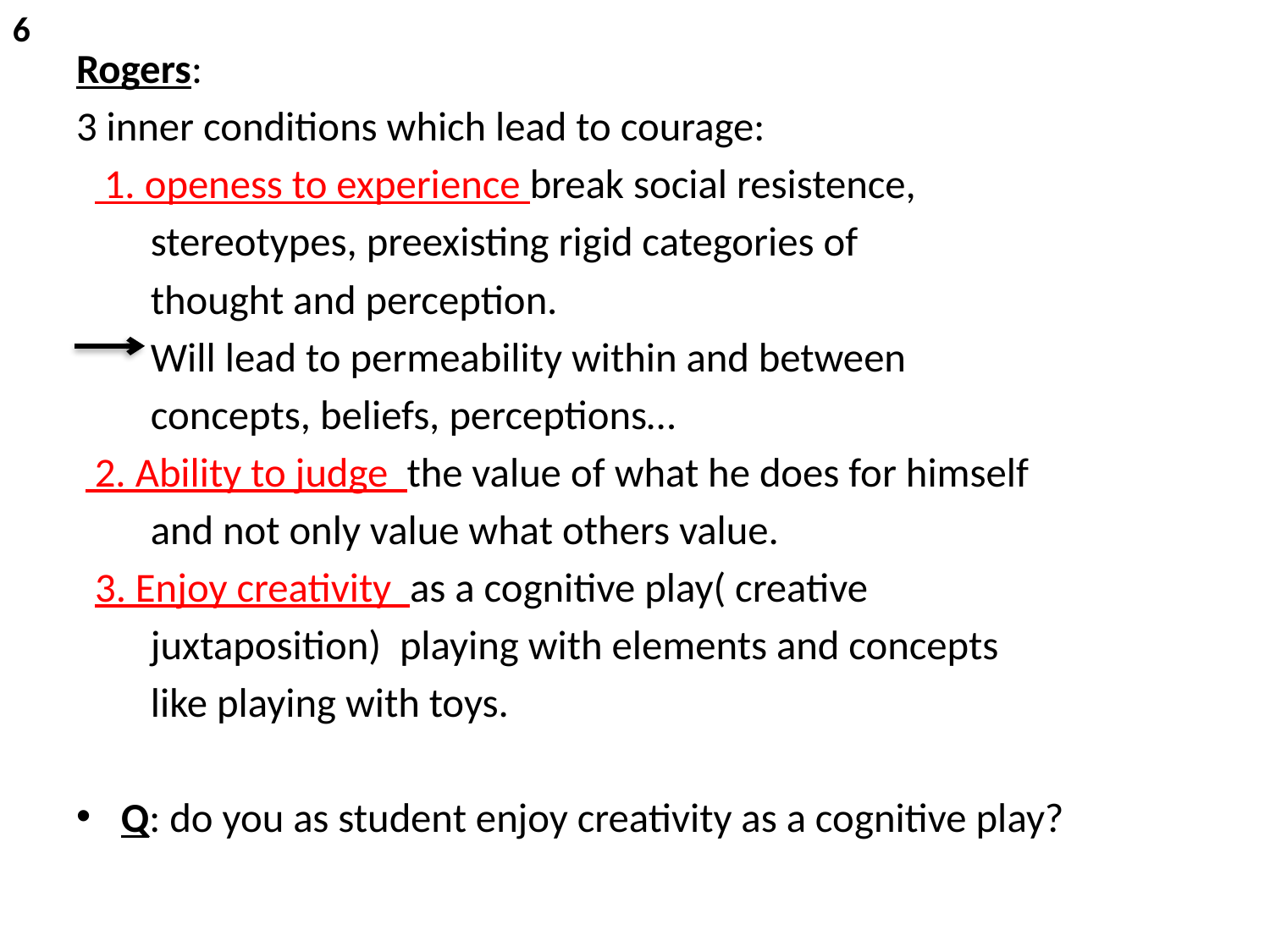

6
Rogers:
3 inner conditions which lead to courage:
   1. openess to experience break social resistence,
        stereotypes, preexisting rigid categories of
        thought and perception.
        Will lead to permeability within and between
        concepts, beliefs, perceptions…
  2. Ability to judge  the value of what he does for himself
        and not only value what others value.
  3. Enjoy creativity  as a cognitive play( creative
        juxtaposition)  playing with elements and concepts
        like playing with toys.

Q: do you as student enjoy creativity as a cognitive play?
#